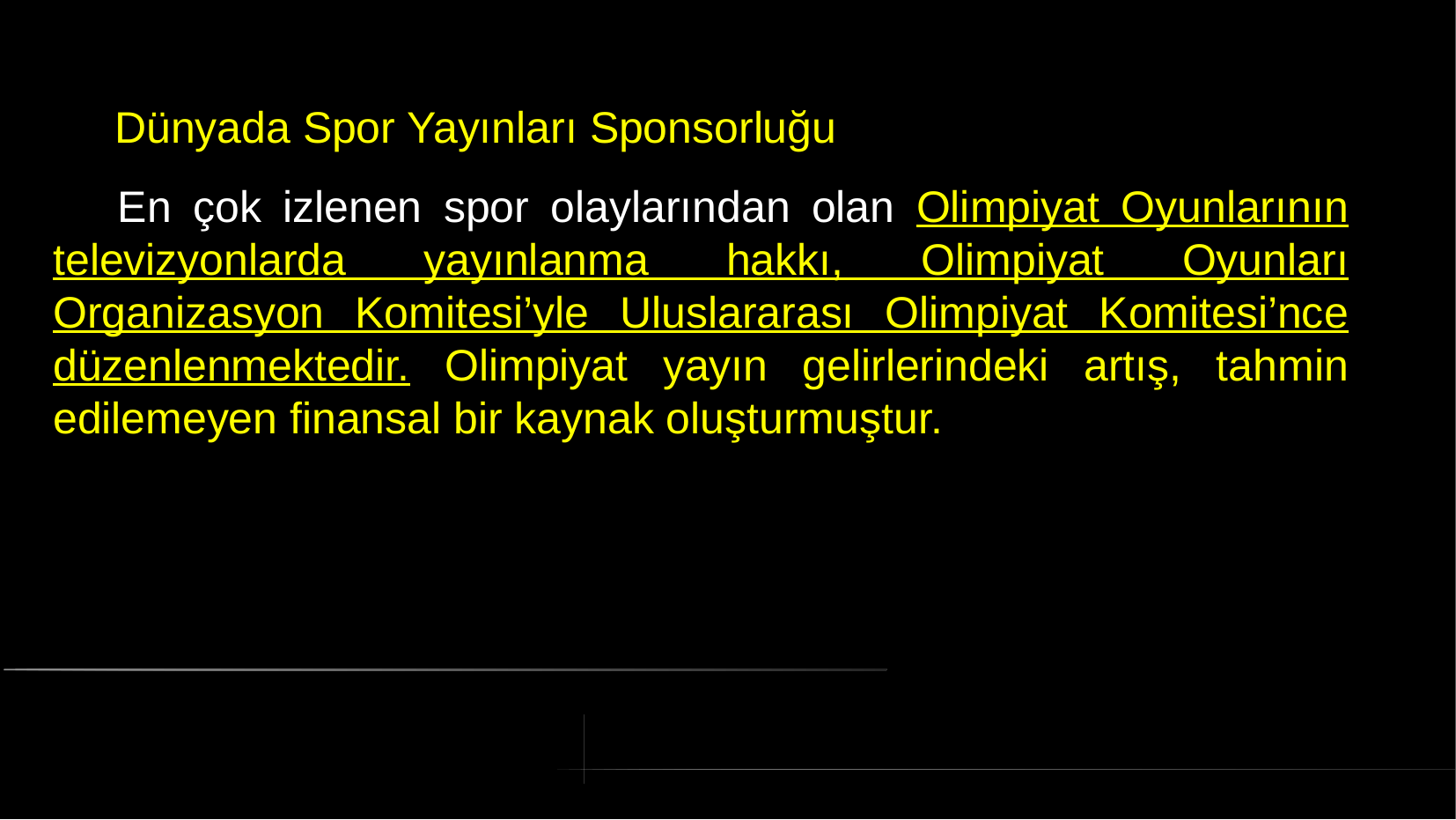

# Dünyada Spor Yayınları Sponsorluğu
   En çok izlenen spor olaylarından olan Olimpiyat Oyunlarının televizyonlarda yayınlanma hakkı, Olimpiyat Oyunları Organizasyon Komitesi’yle Uluslararası Olimpiyat Komitesi’nce düzenlenmektedir. Olimpiyat yayın gelirlerindeki artış, tahmin edilemeyen finansal bir kaynak oluşturmuştur.